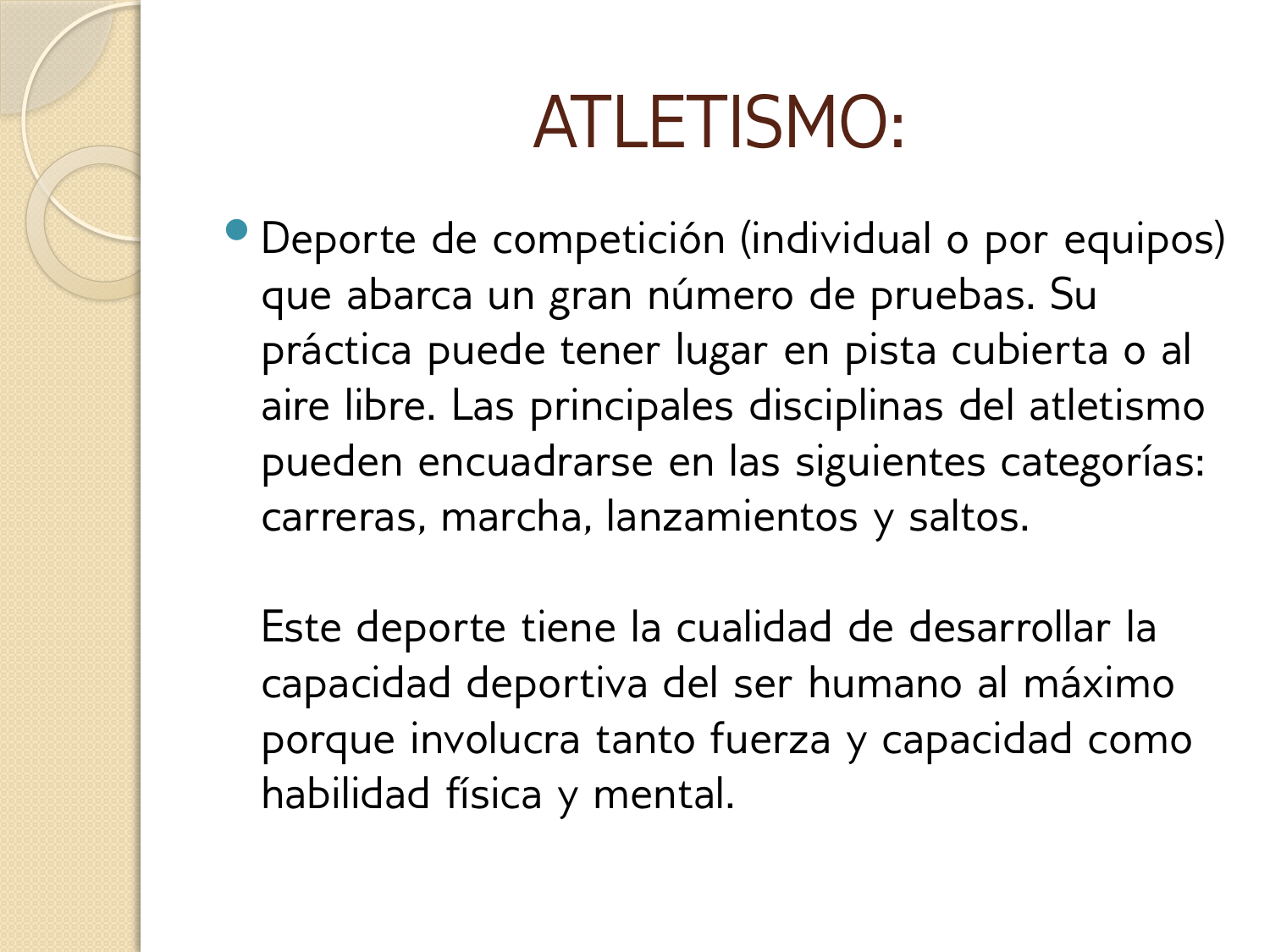

# ATLETISMO:
Deporte de competición (individual o por equipos) que abarca un gran número de pruebas. Su práctica puede tener lugar en pista cubierta o al aire libre. Las principales disciplinas del atletismo pueden encuadrarse en las siguientes categorías: carreras, marcha, lanzamientos y saltos.
Este deporte tiene la cualidad de desarrollar la capacidad deportiva del ser humano al máximo porque involucra tanto fuerza y capacidad como habilidad física y mental.